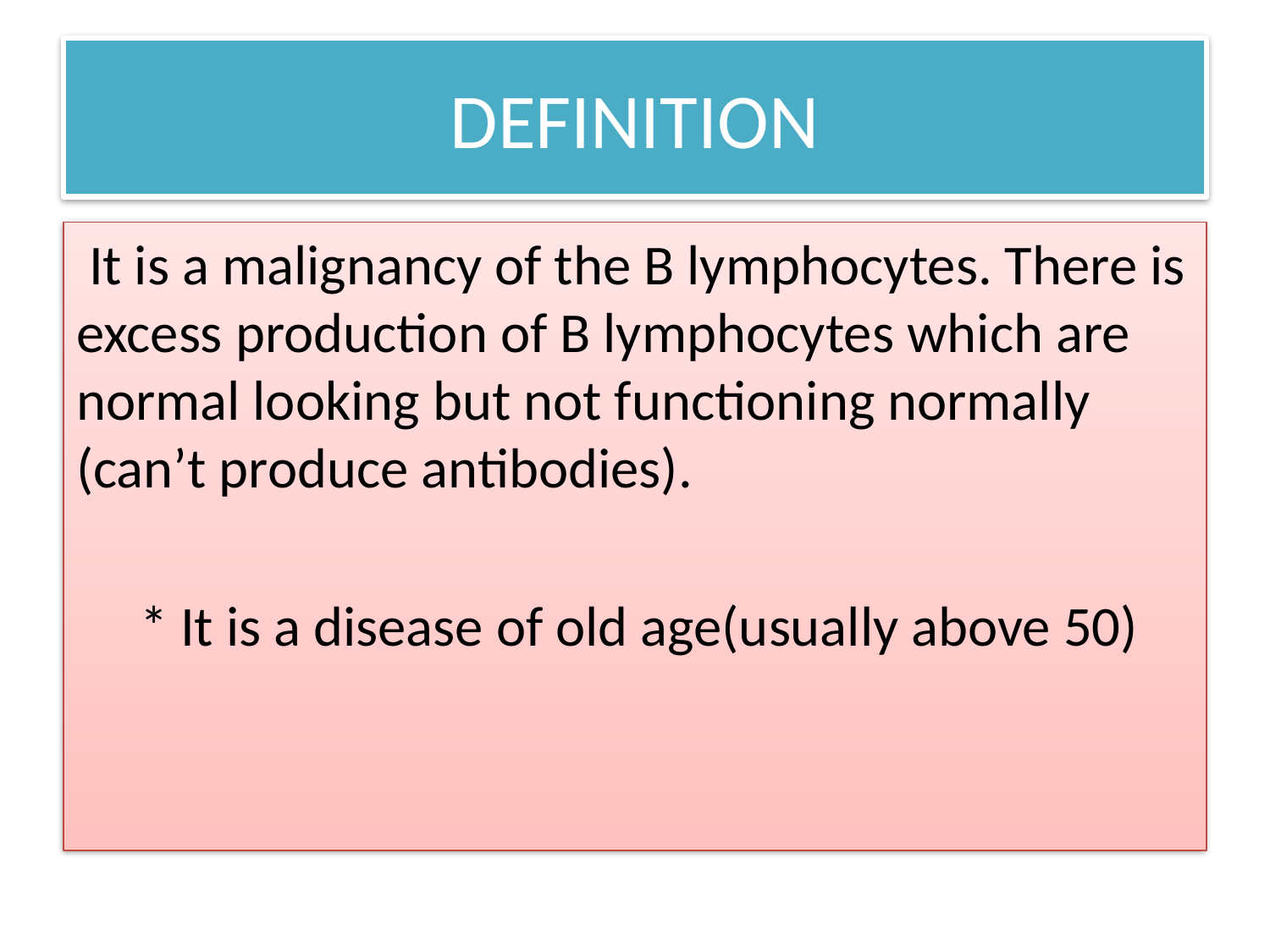

# DEFINITION
 It is a malignancy of the B lymphocytes. There is excess production of B lymphocytes which are normal looking but not functioning normally (can’t produce antibodies).

     * It is a disease of old age(usually above 50)